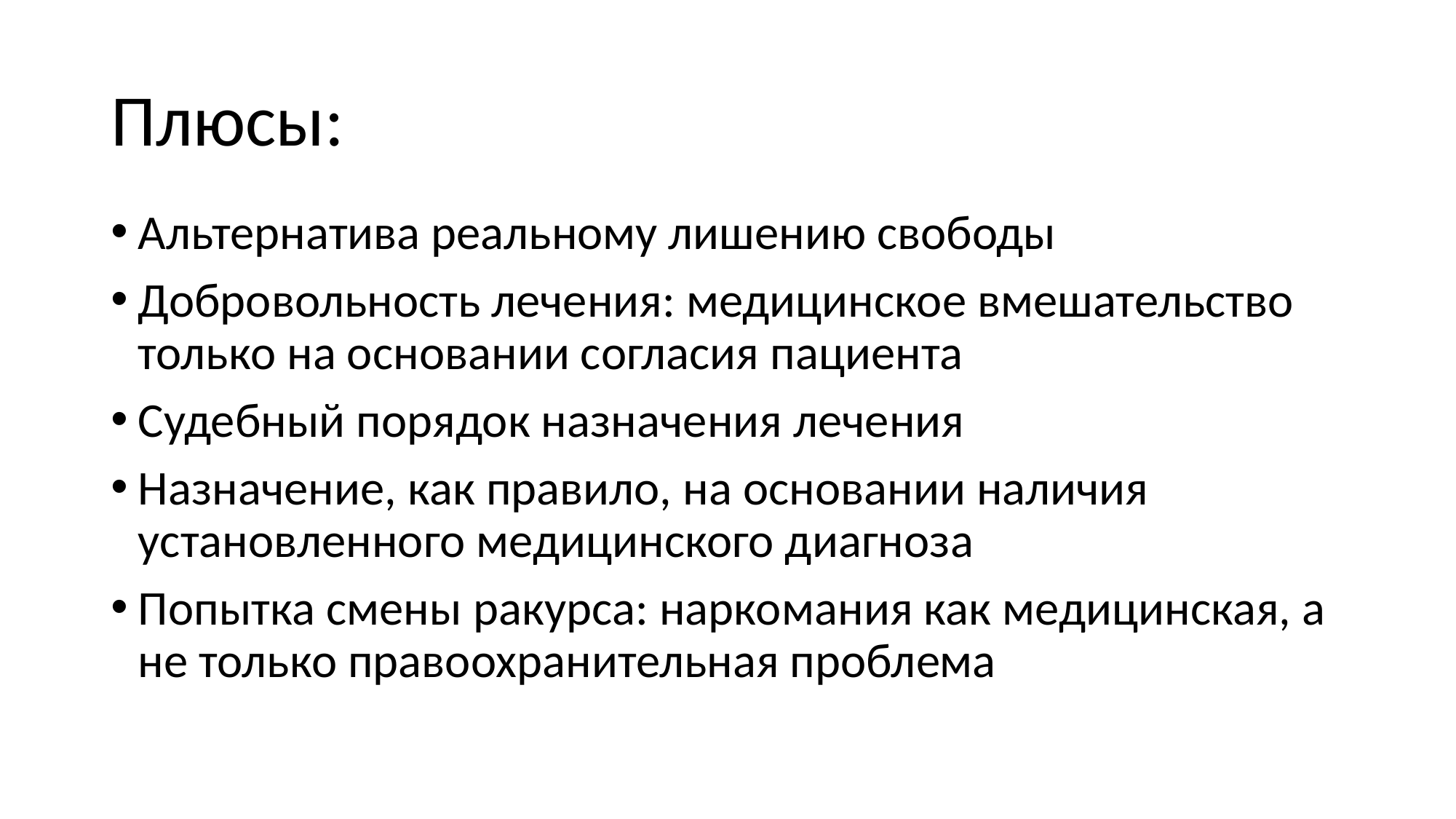

# Плюсы:
Альтернатива реальному лишению свободы
Добровольность лечения: медицинское вмешательство только на основании согласия пациента
Судебный порядок назначения лечения
Назначение, как правило, на основании наличия установленного медицинского диагноза
Попытка смены ракурса: наркомания как медицинская, а не только правоохранительная проблема